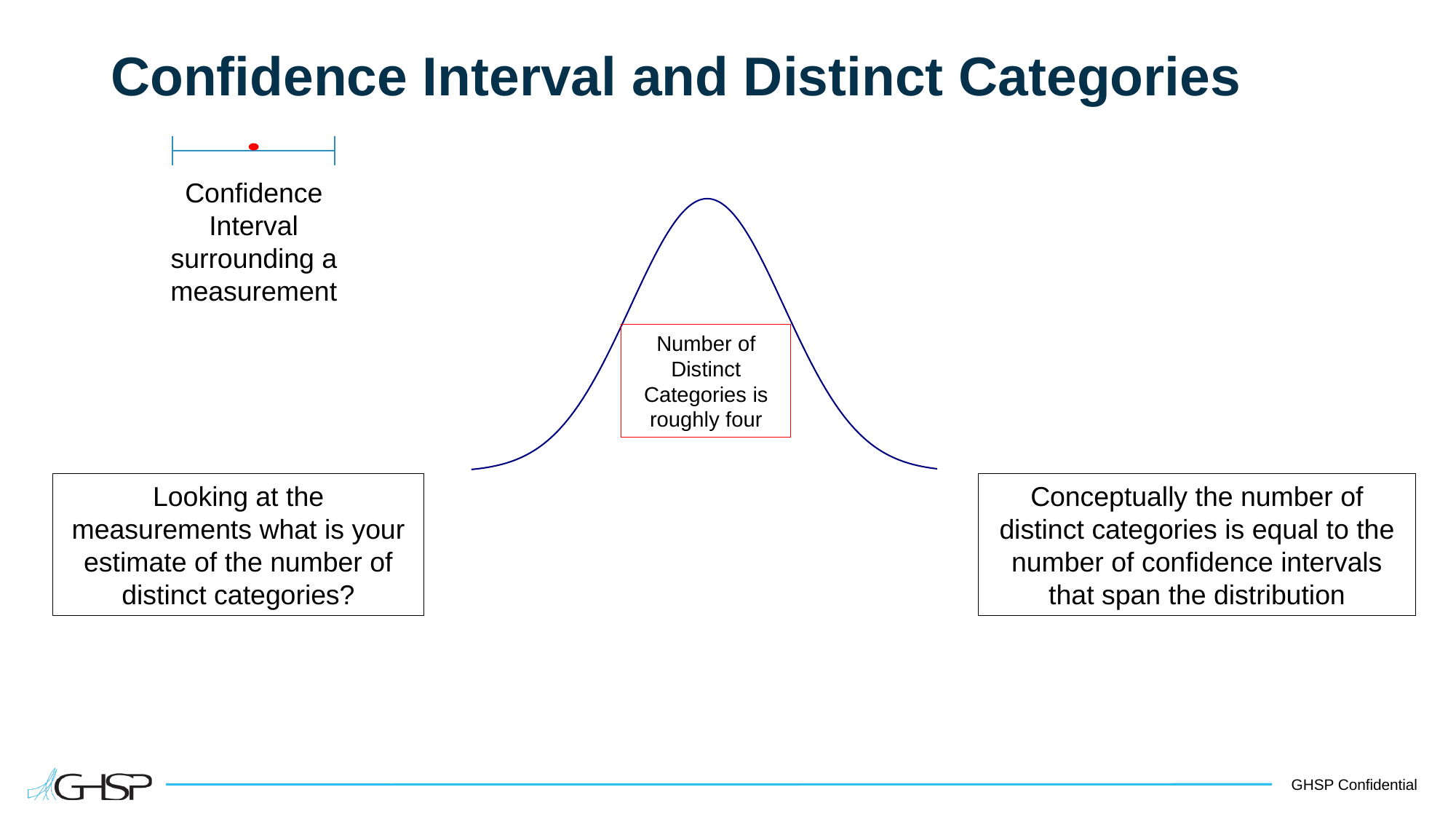

# Confidence Interval and Distinct Categories

### Chart

| Category | Norm Dist Function |
|---|---|
Confidence Interval surrounding a measurement
Number of Distinct Categories is roughly four
Conceptually the number of distinct categories is equal to the number of confidence intervals that span the distribution
Looking at the measurements what is your estimate of the number of distinct categories?